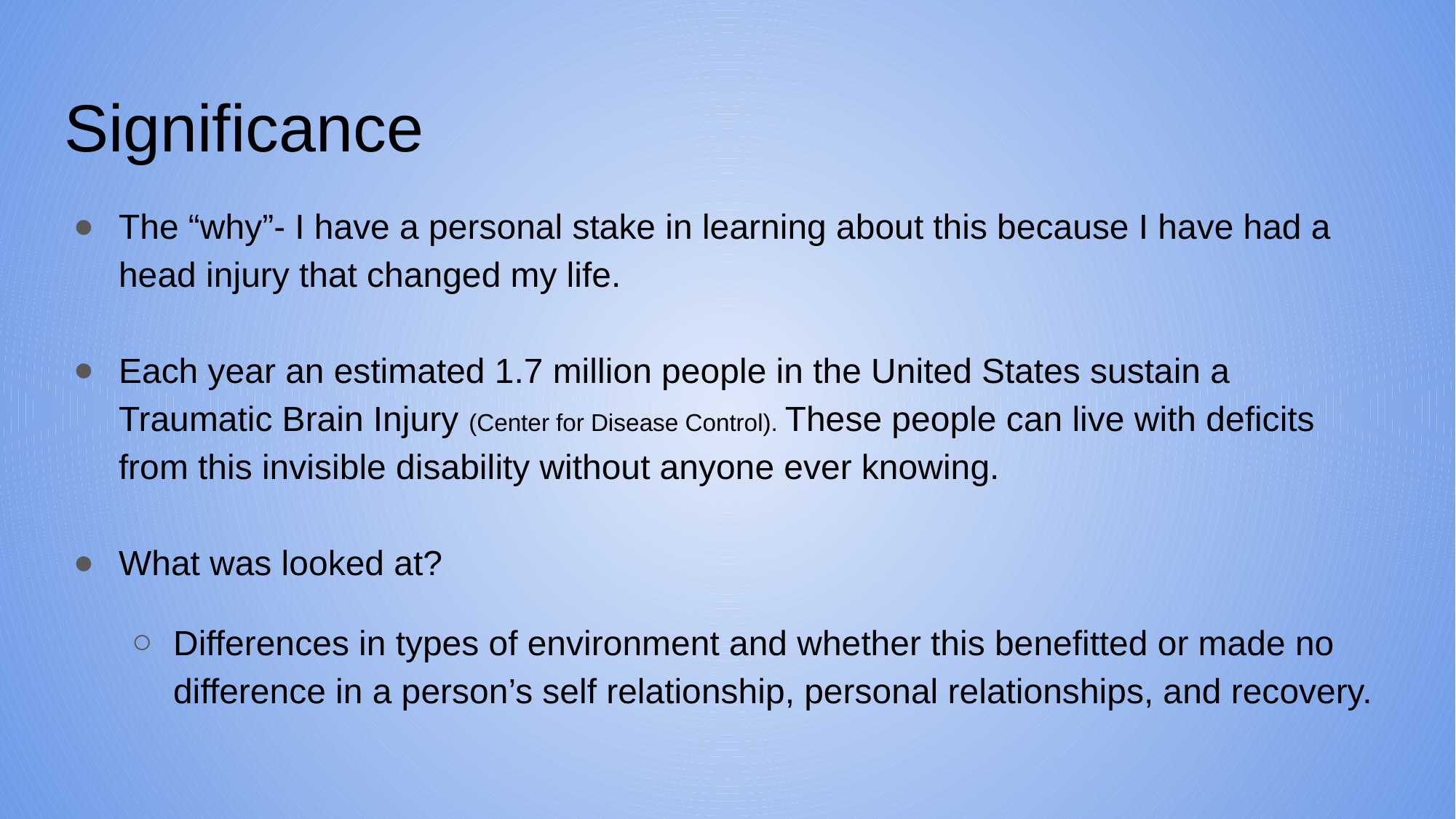

# Significance
The “why”- I have a personal stake in learning about this because I have had a head injury that changed my life.

Each year an estimated 1.7 million people in the United States sustain a Traumatic Brain Injury (Center for Disease Control). These people can live with deficits from this invisible disability without anyone ever knowing.

What was looked at?
Differences in types of environment and whether this benefitted or made no difference in a person’s self relationship, personal relationships, and recovery.